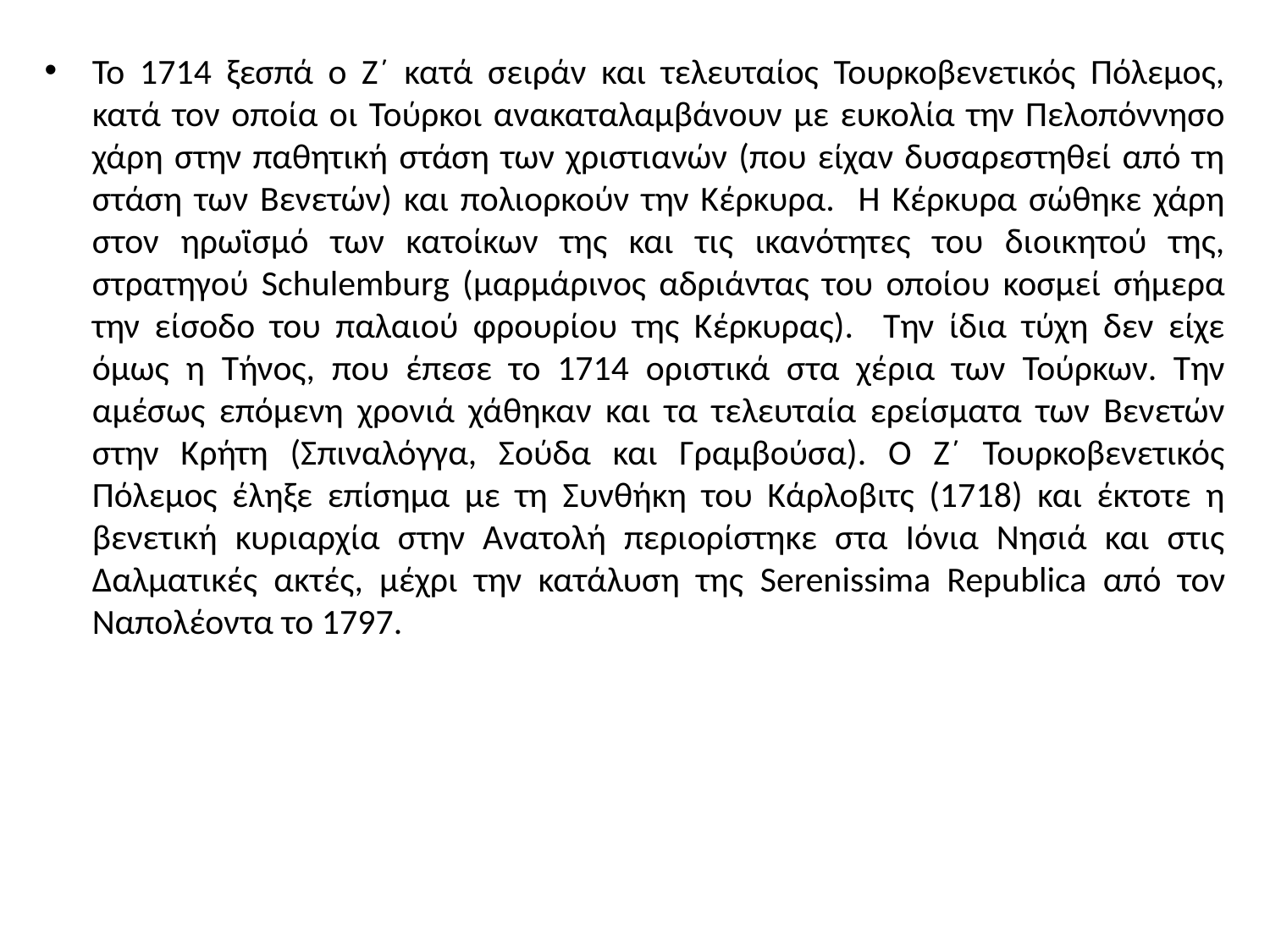

Το 1714 ξεσπά ο Ζ´ κατά σειράν και τελευταίος Τουρκοβενετικός Πόλεμος, κατά τον οποία οι Τούρκοι ανακαταλαμβάνουν με ευκολία την Πελοπόννησο χάρη στην παθητική στάση των χριστιανών (που είχαν δυσαρεστηθεί από τη στάση των Βενετών) και πολιορκούν την Κέρκυρα.  Η Κέρκυρα σώθηκε χάρη στον ηρωϊσμό των κατοίκων της και τις ικανότητες του διοικητού της, στρατηγού Schulemburg (μαρμάρινος αδριάντας του οποίου κοσμεί σήμερα την είσοδο του παλαιού φρουρίου της Κέρκυρας).  Την ίδια τύχη δεν είχε όμως η Τήνος, που έπεσε το 1714 οριστικά στα χέρια των Τούρκων. Την αμέσως επόμενη χρονιά χάθηκαν και τα τελευταία ερείσματα των Βενετών στην Κρήτη (Σπιναλόγγα, Σούδα και Γραμβούσα). Ο Ζ´ Τουρκοβενετικός Πόλεμος έληξε επίσημα με τη Συνθήκη του Κάρλοβιτς (1718) και έκτοτε η βενετική κυριαρχία στην Ανατολή περιορίστηκε στα Ιόνια Νησιά και στις Δαλματικές ακτές, μέχρι την κατάλυση της Serenissima Republica από τον Ναπολέοντα το 1797.